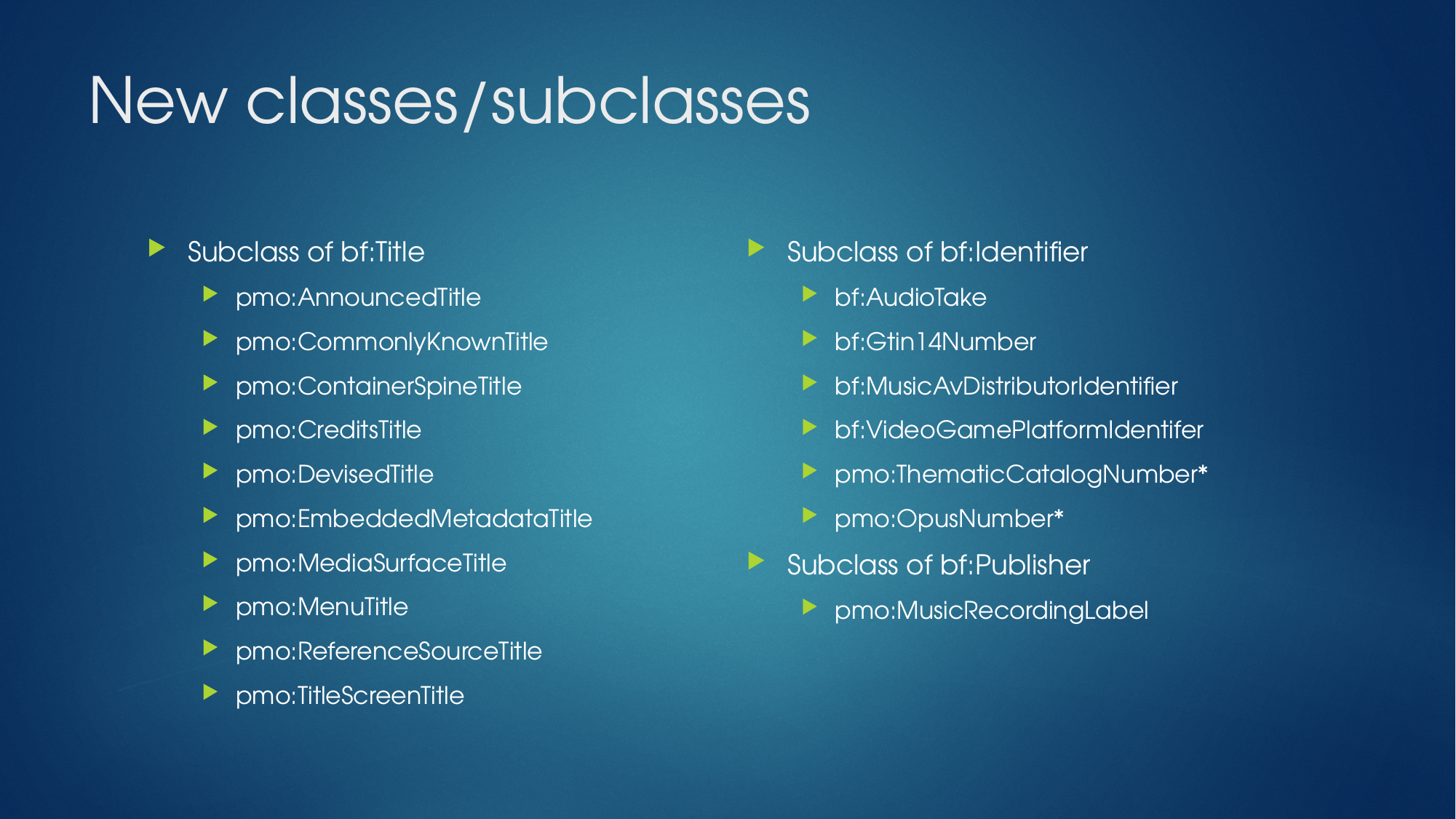

# New classes/subclasses
Subclass of bf:Title
pmo:AnnouncedTitle
pmo:CommonlyKnownTitle
pmo:ContainerSpineTitle
pmo:CreditsTitle
pmo:DevisedTitle
pmo:EmbeddedMetadataTitle
pmo:MediaSurfaceTitle
pmo:MenuTitle
pmo:ReferenceSourceTitle
pmo:TitleScreenTitle
Subclass of bf:Identifier
bf:AudioTake
bf:Gtin14Number
bf:MusicAvDistributorIdentifier
bf:VideoGamePlatformIdentifer
pmo:ThematicCatalogNumber*
pmo:OpusNumber*
Subclass of bf:Publisher
pmo:MusicRecordingLabel